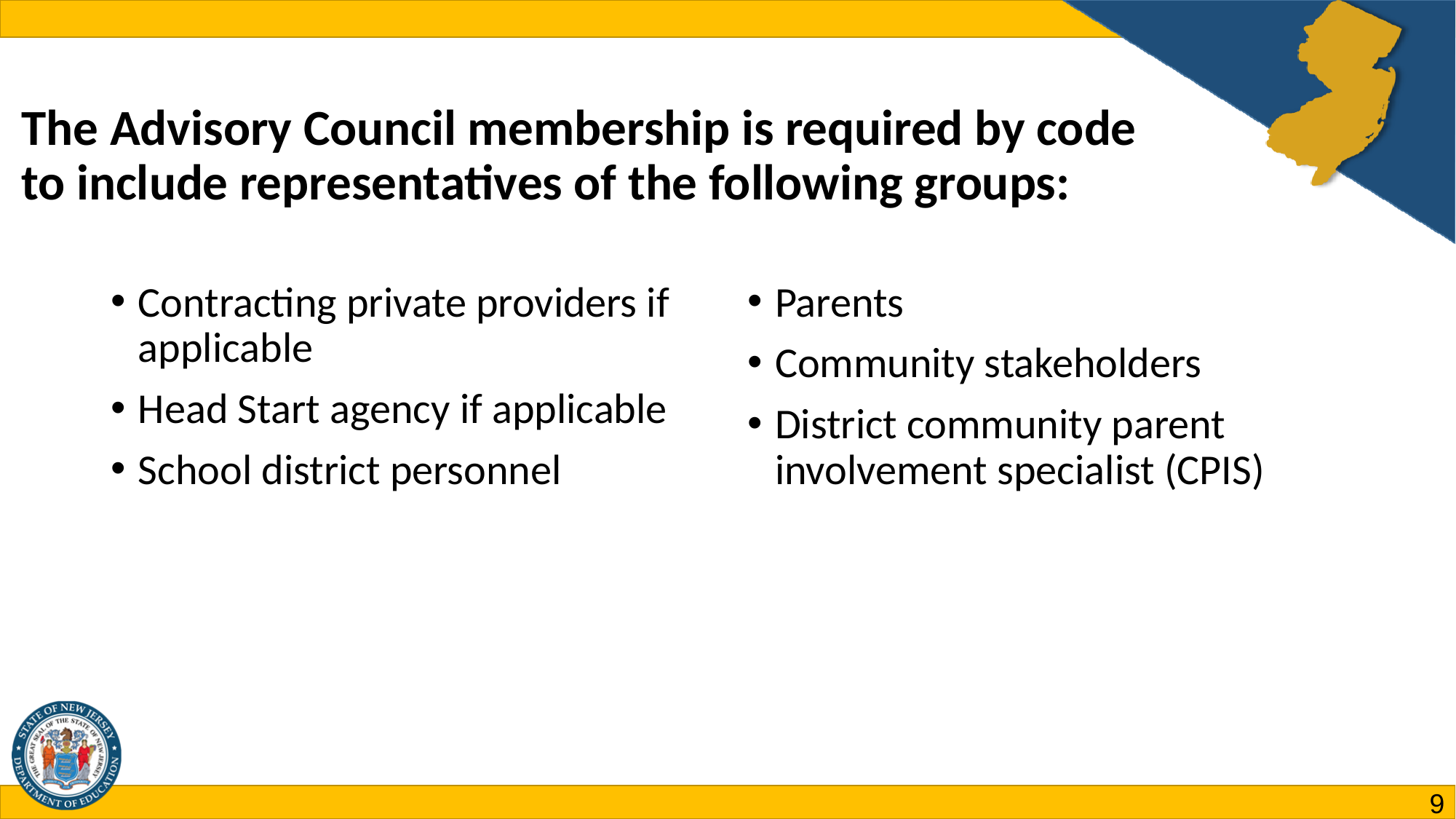

# The Advisory Council membership is required by code to include representatives of the following groups:
Parents
Community stakeholders
District community parent involvement specialist (CPIS)
Contracting private providers if applicable
Head Start agency if applicable
School district personnel
9